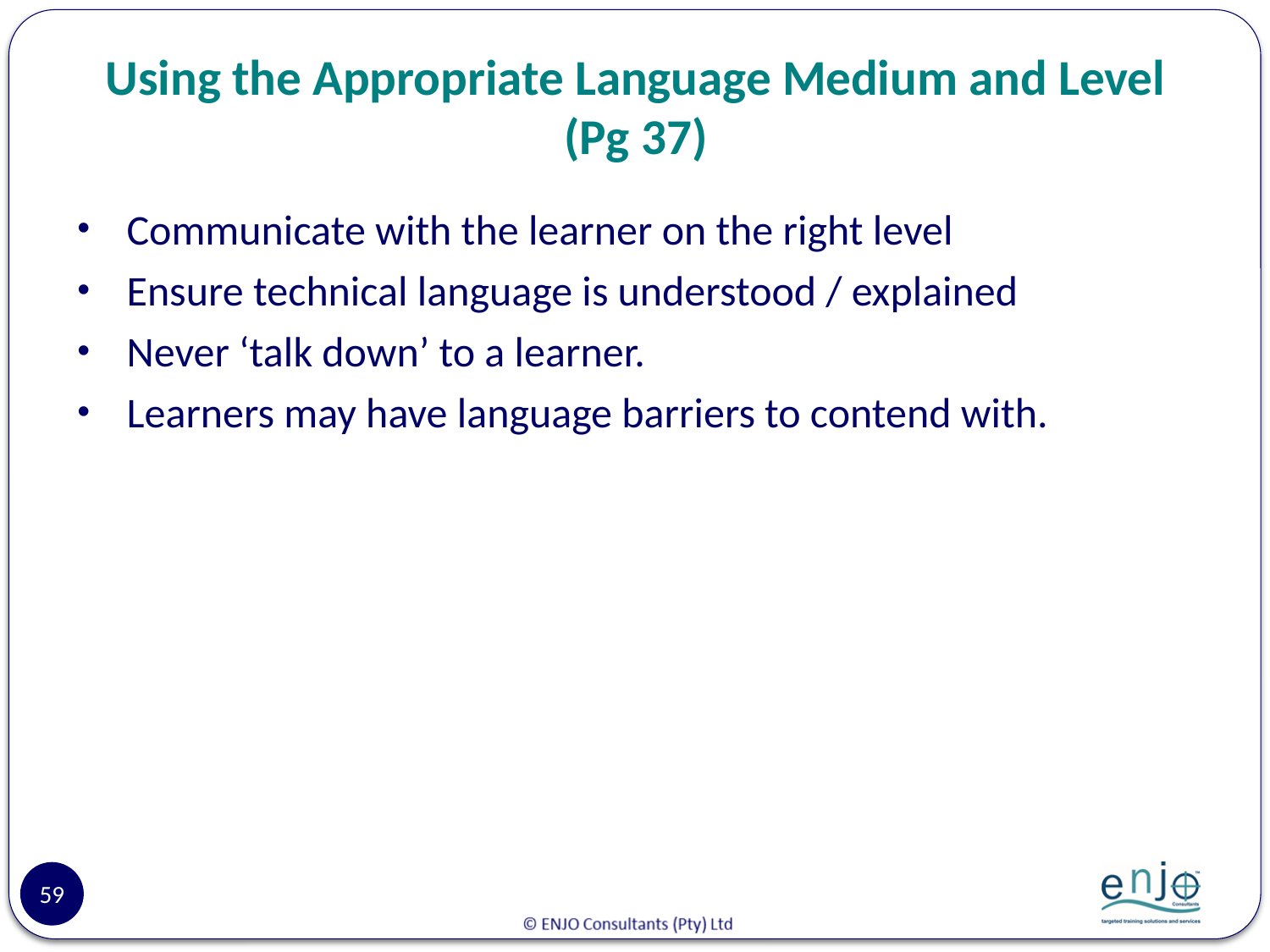

# Using the Appropriate Language Medium and Level (Pg 37)
Communicate with the learner on the right level
Ensure technical language is understood / explained
Never ‘talk down’ to a learner.
Learners may have language barriers to contend with.

59